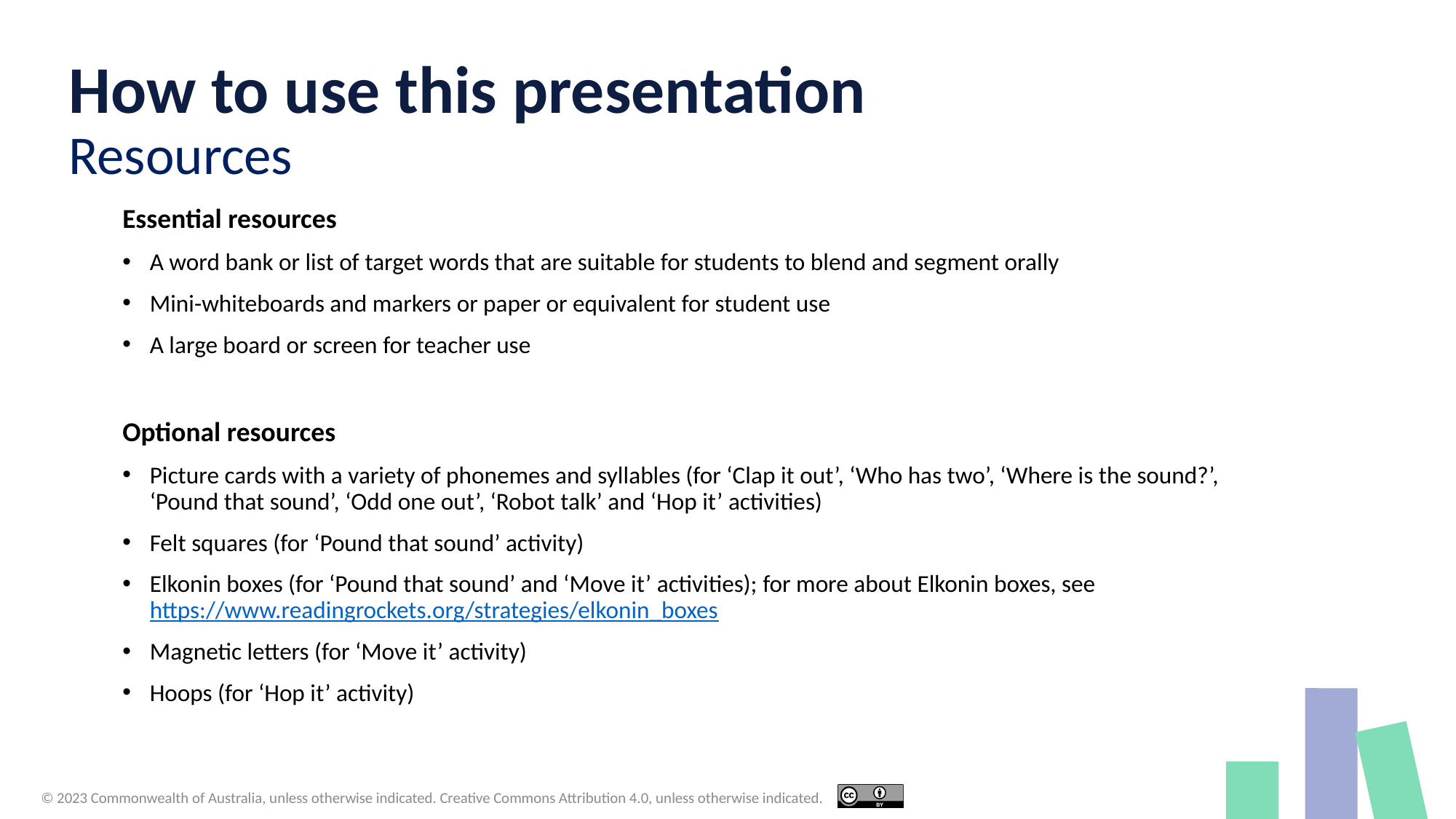

How to use this presentation
Resources
Essential resources
A word bank or list of target words that are suitable for students to blend and segment orally
Mini-whiteboards and markers or paper or equivalent for student use
A large board or screen for teacher use

Optional resources
Picture cards with a variety of phonemes and syllables (for ‘Clap it out’, ‘Who has two’, ‘Where is the sound?’, ‘Pound that sound’, ‘Odd one out’, ‘Robot talk’ and ‘Hop it’ activities)
Felt squares (for ‘Pound that sound’ activity)
Elkonin boxes (for ‘Pound that sound’ and ‘Move it’ activities); for more about Elkonin boxes, see https://www.readingrockets.org/strategies/elkonin_boxes
Magnetic letters (for ‘Move it’ activity)
Hoops (for ‘Hop it’ activity)